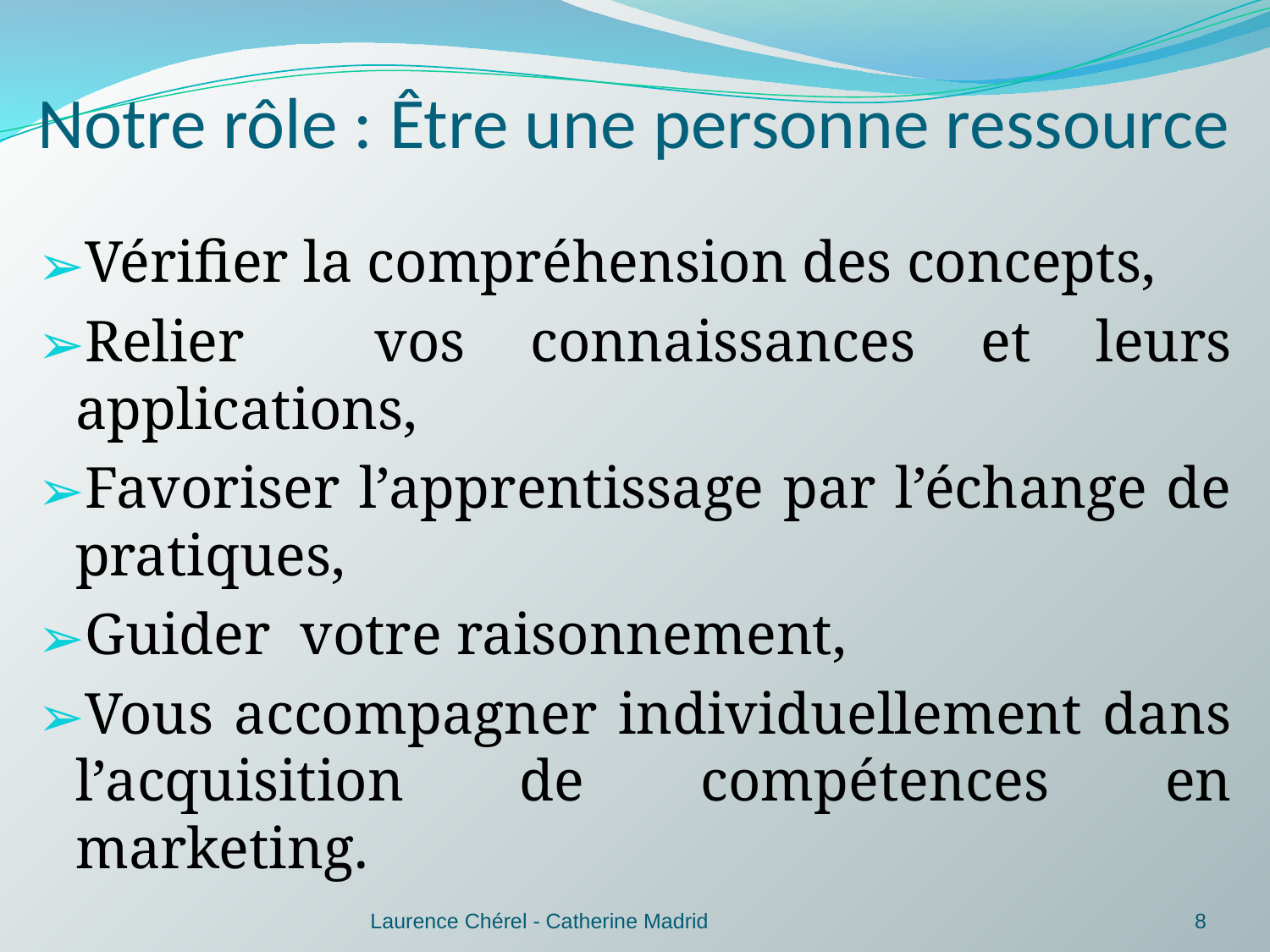

# Notre rôle : Être une personne ressource
Vérifier la compréhension des concepts,
Relier  vos connaissances et leurs applications,
Favoriser l’apprentissage par l’échange de pratiques,
Guider  votre raisonnement,
Vous accompagner individuellement dans l’acquisition de compétences en marketing.

Laurence Chérel - Catherine Madrid
8